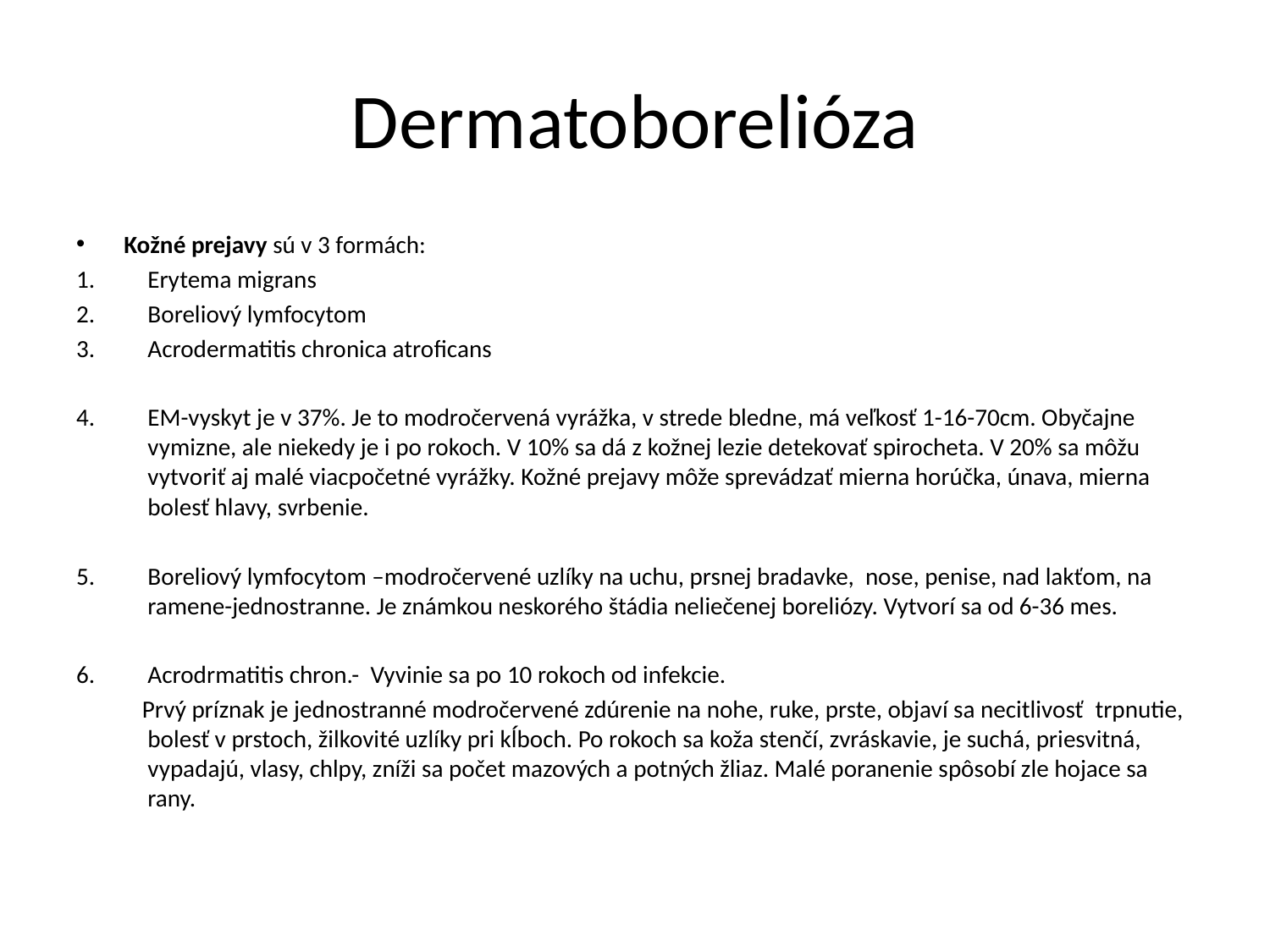

# Dermatoborelióza
Kožné prejavy sú v 3 formách:
Erytema migrans
Boreliový lymfocytom
Acrodermatitis chronica atroficans

EM-vyskyt je v 37%. Je to modročervená vyrážka, v strede bledne, má veľkosť 1-16-70cm. Obyčajne vymizne, ale niekedy je i po rokoch. V 10% sa dá z kožnej lezie detekovať spirocheta. V 20% sa môžu vytvoriť aj malé viacpočetné vyrážky. Kožné prejavy môže sprevádzať mierna horúčka, únava, mierna bolesť hlavy, svrbenie.

Boreliový lymfocytom –modročervené uzlíky na uchu, prsnej bradavke,  nose, penise, nad lakťom, na ramene-jednostranne. Je známkou neskorého štádia neliečenej boreliózy. Vytvorí sa od 6-36 mes.

Acrodrmatitis chron.-  Vyvinie sa po 10 rokoch od infekcie.
            Prvý príznak je jednostranné modročervené zdúrenie na nohe, ruke, prste, objaví sa necitlivosť  trpnutie, bolesť v prstoch, žilkovité uzlíky pri kĺboch. Po rokoch sa koža stenčí, zvráskavie, je suchá, priesvitná, vypadajú, vlasy, chlpy, zníži sa počet mazových a potných žliaz. Malé poranenie spôsobí zle hojace sa rany.